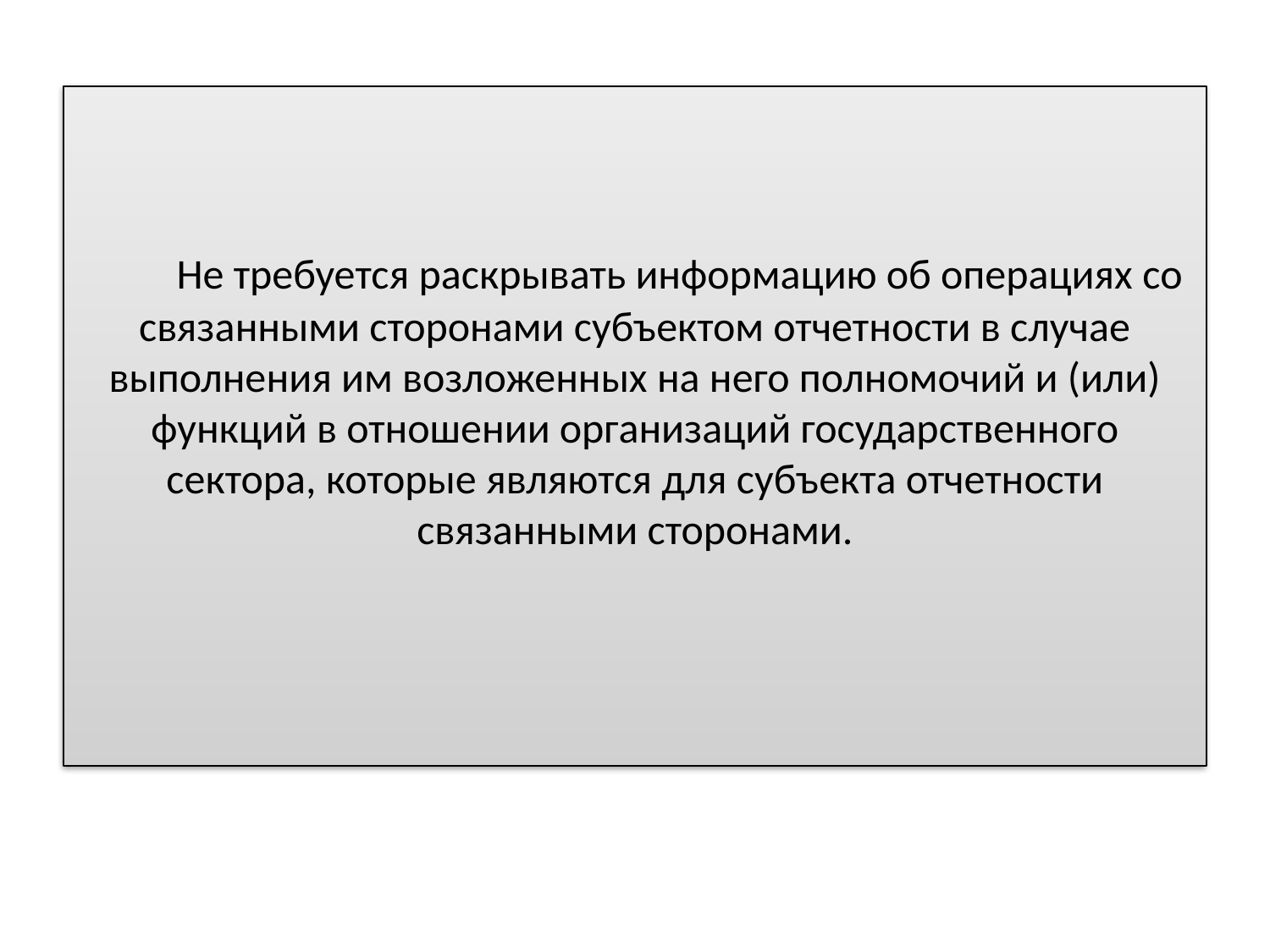

# Не требуется раскрывать информацию об операциях со связанными сторонами субъектом отчетности в случае выполнения им возложенных на него полномочий и (или) функций в отношении организаций государственного сектора, которые являются для субъекта отчетности связанными сторонами.